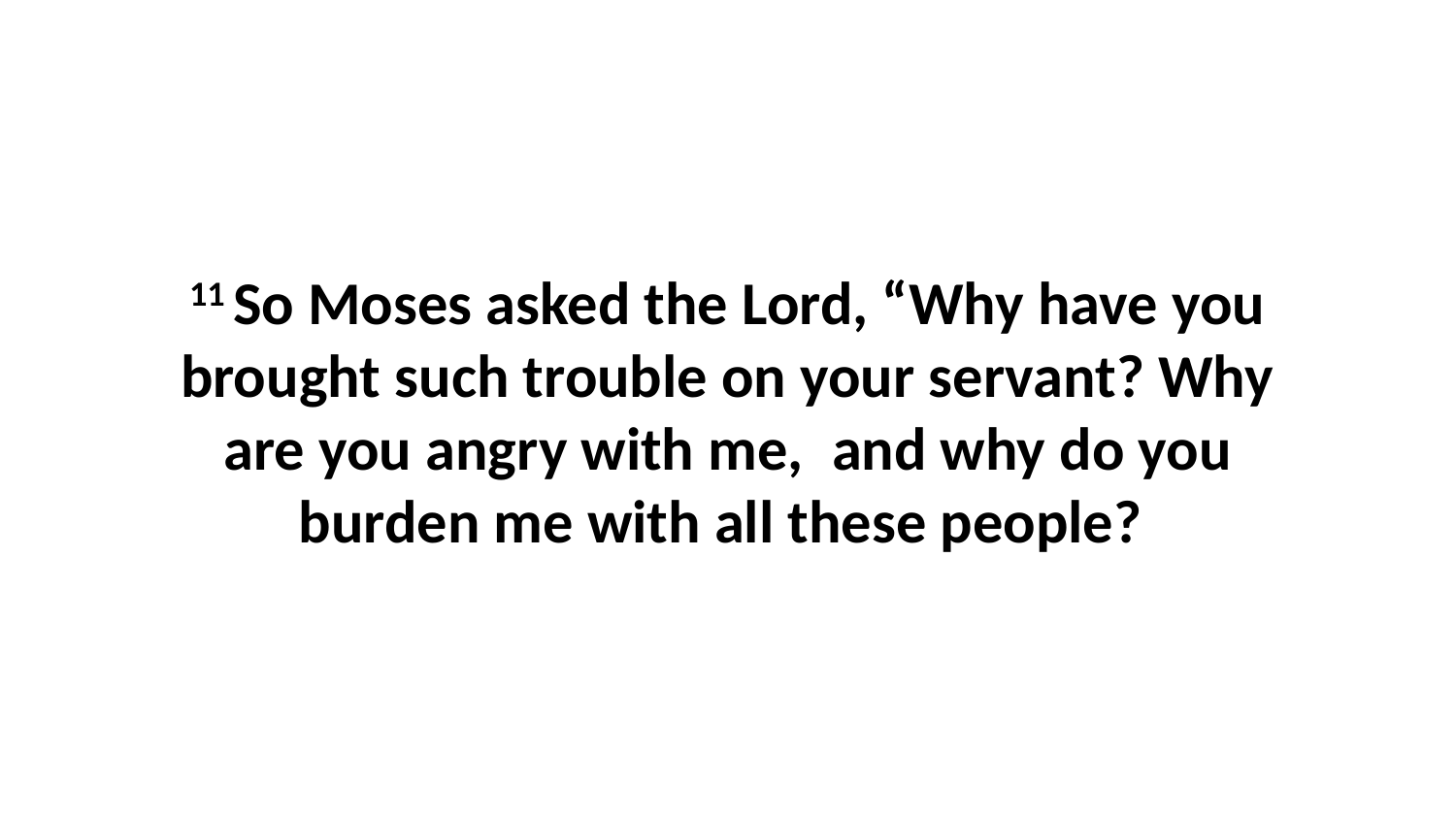

11 So Moses asked the Lord, “Why have you brought such trouble on your servant? Why are you angry with me,  and why do you burden me with all these people?